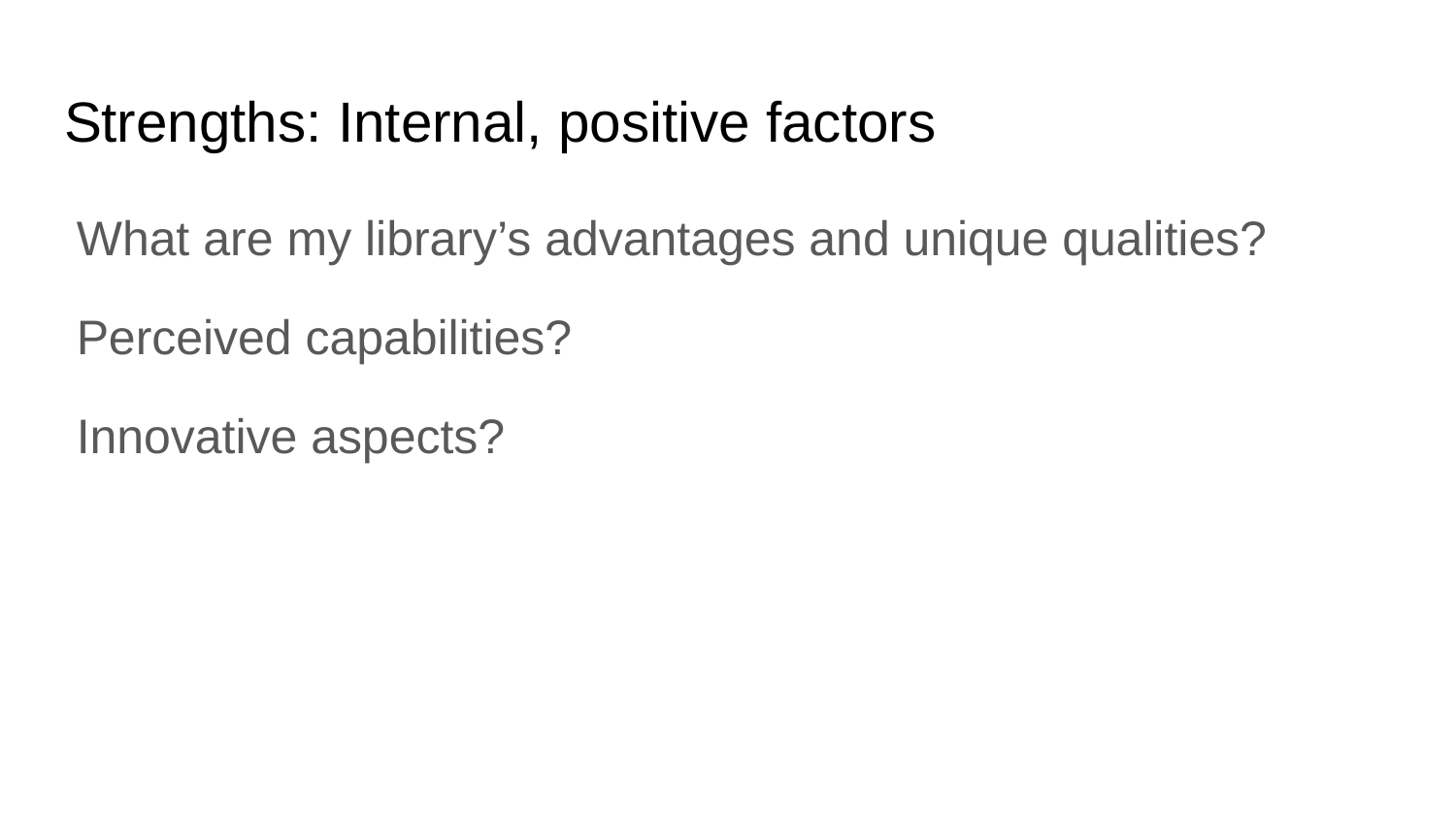

# Strengths: Internal, positive factors
What are my library’s advantages and unique qualities?
Perceived capabilities?
Innovative aspects?